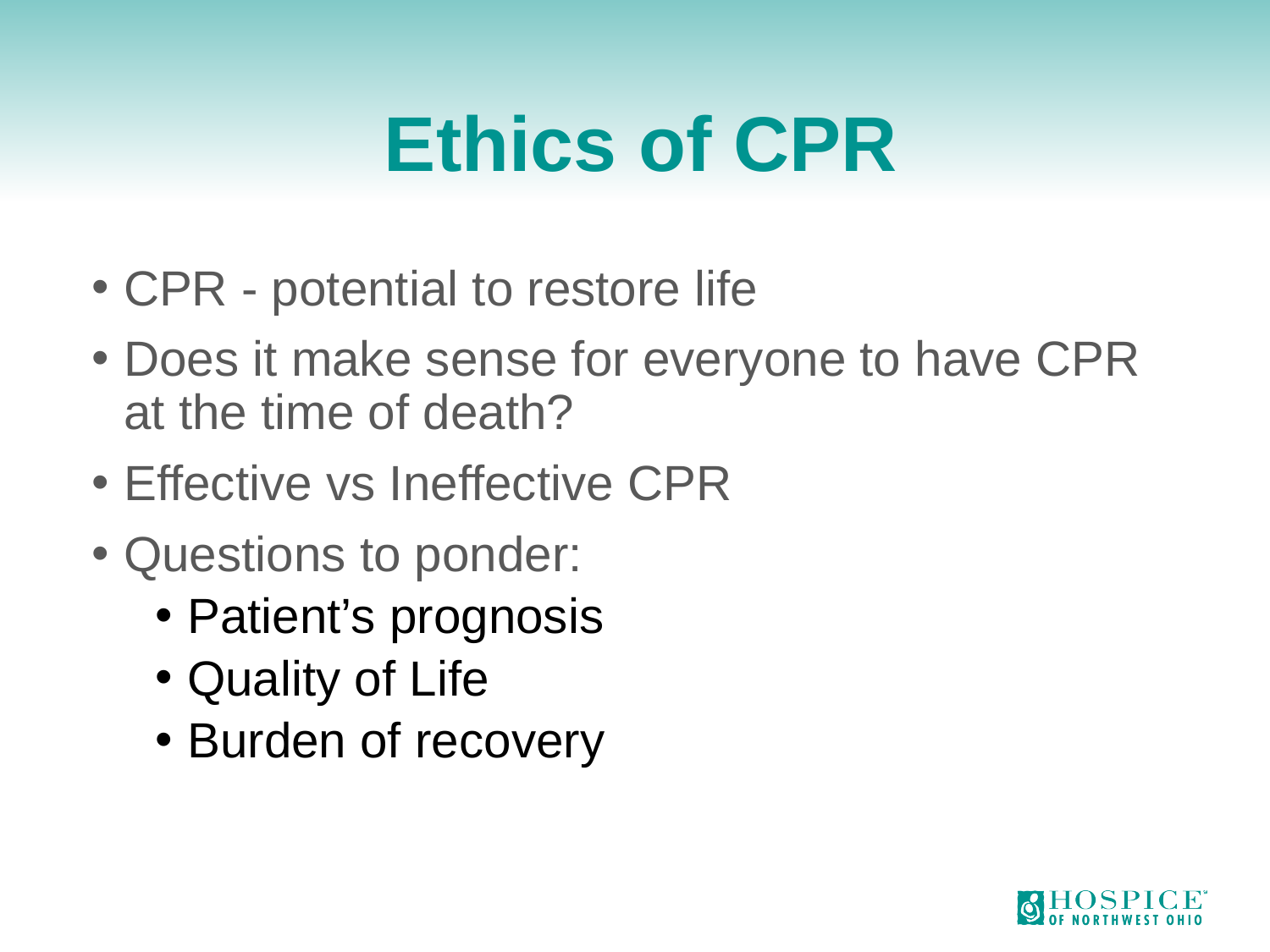

# Ethics of CPR
CPR - potential to restore life
Does it make sense for everyone to have CPR at the time of death?
Effective vs Ineffective CPR
Questions to ponder:
Patient’s prognosis
Quality of Life
Burden of recovery